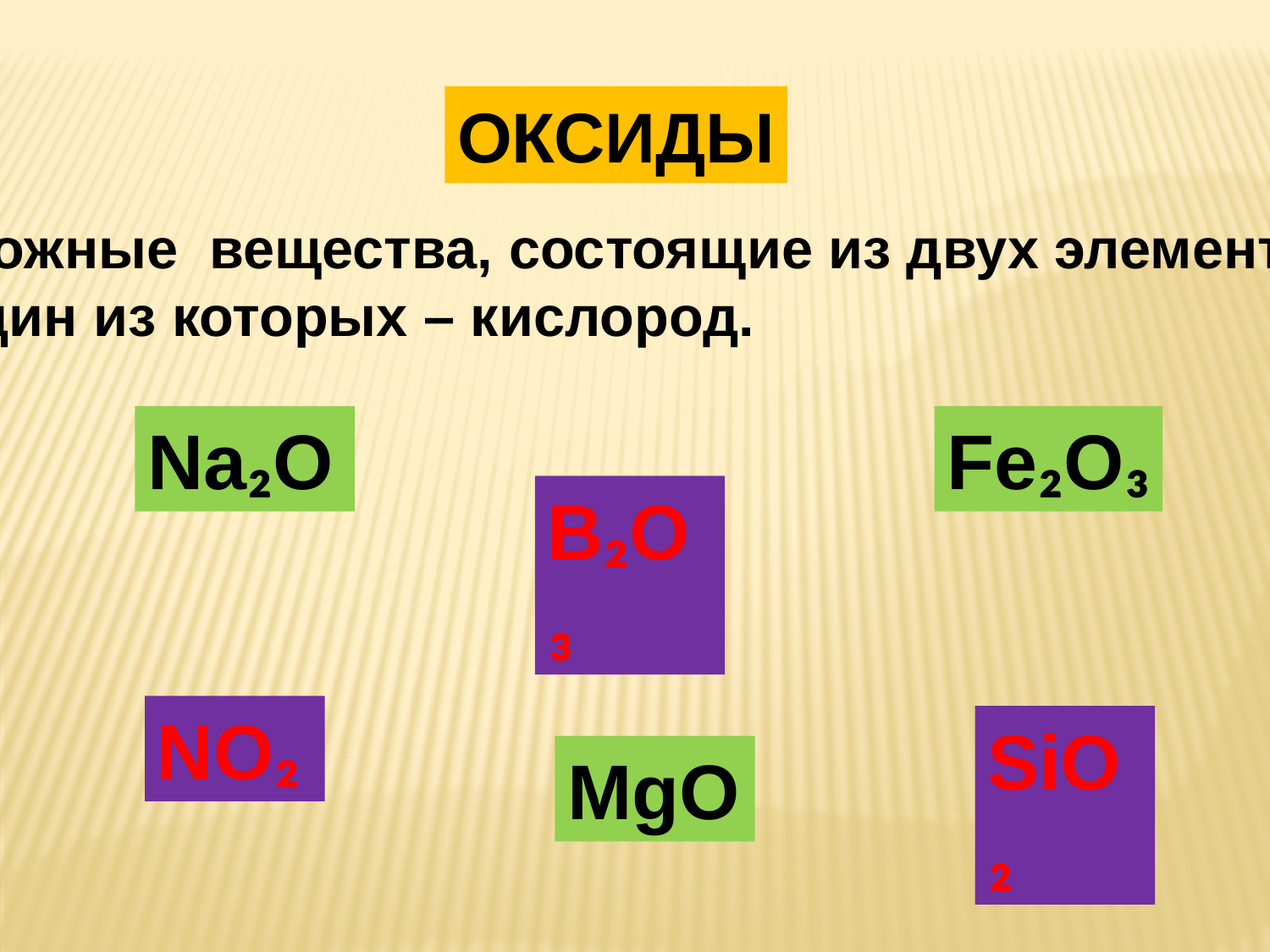

ОКСИДЫ
сложные  вещества, состоящие из двух элементов,
 один из которых – кислород.
Na₂O
Fe₂O₃
B₂O₃
NO₂
SiO₂
MgO